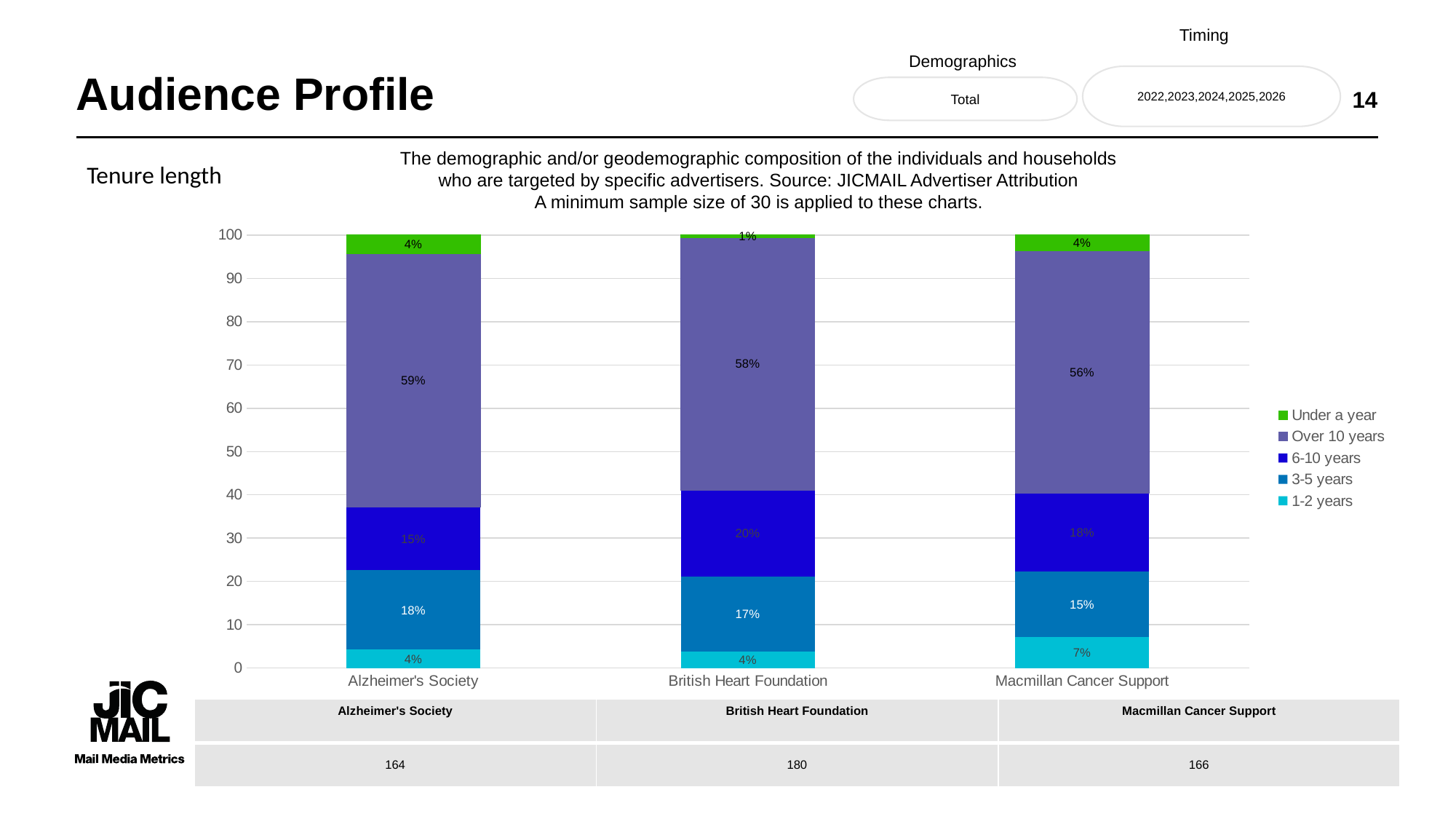

Timing
Demographics
# Audience Profile
2022,2023,2024,2025,2026
14
Total
The demographic and/or geodemographic composition of the individuals and households
who are targeted by specific advertisers. Source: JICMAIL Advertiser Attribution
A minimum sample size of 30 is applied to these charts.
Tenure length

### Chart

| Category | 1-2 years | 3-5 years | 6-10 years | Over 10 years | Under a year |
|---|---|---|---|---|---|
| Alzheimer's Society | 4.268292683 | 18.292682927 | 14.634146341 | 58.536585366 | 4.268292683 |
| British Heart Foundation | 3.888888889 | 17.222222222 | 20.0 | 58.333333333 | 0.555555556 |
| Macmillan Cancer Support | 7.228915663 | 15.060240964 | 18.072289157 | 56.024096386 | 3.614457831 |
| Alzheimer's Society | British Heart Foundation | Macmillan Cancer Support |
| --- | --- | --- |
| 164 | 180 | 166 |